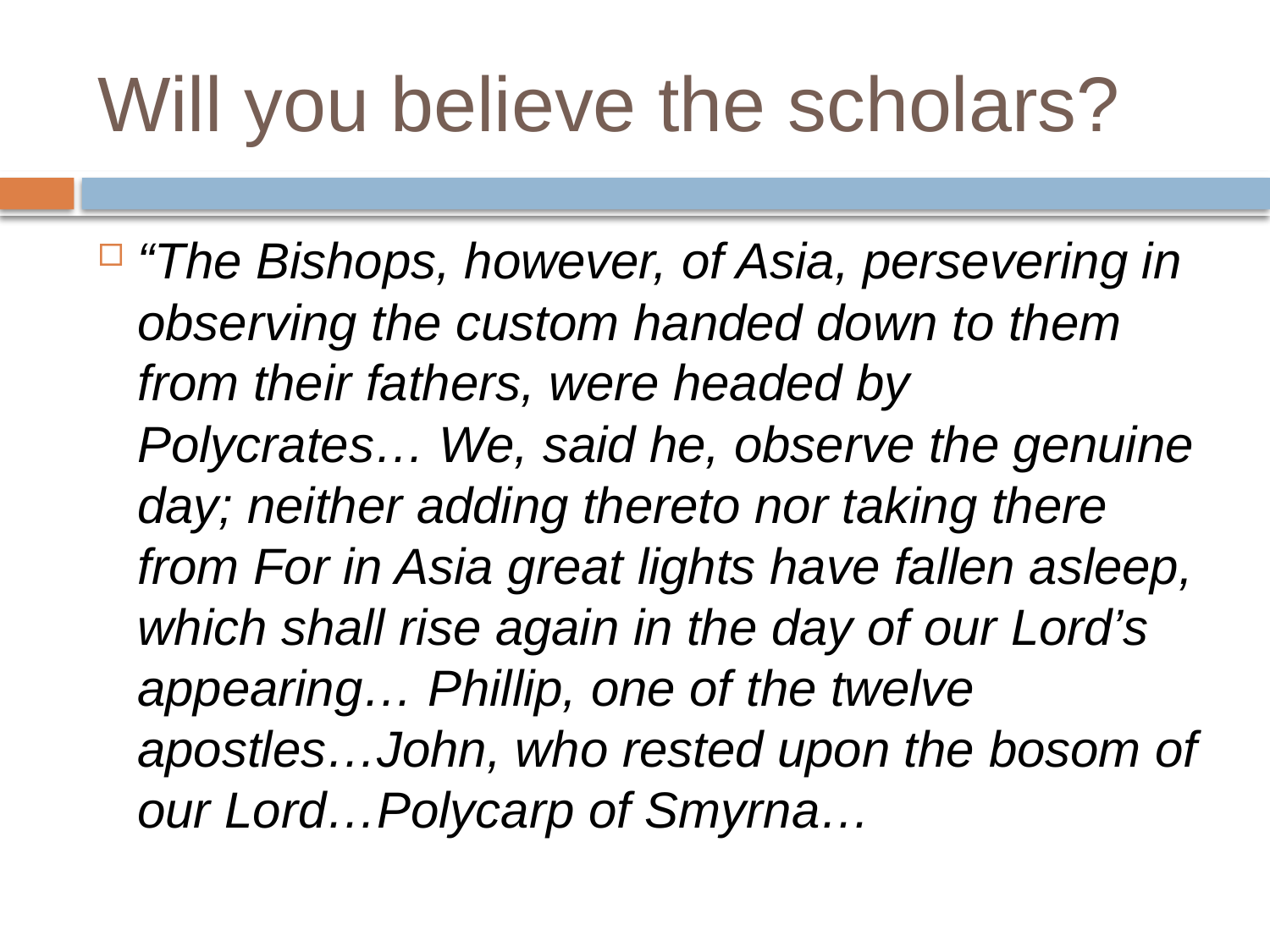

# Will you believe the scholars?
“The Bishops, however, of Asia, persevering in observing the custom handed down to them from their fathers, were headed by Polycrates… We, said he, observe the genuine day; neither adding thereto nor taking there from For in Asia great lights have fallen asleep, which shall rise again in the day of our Lord’s appearing… Phillip, one of the twelve apostles…John, who rested upon the bosom of our Lord…Polycarp of Smyrna…